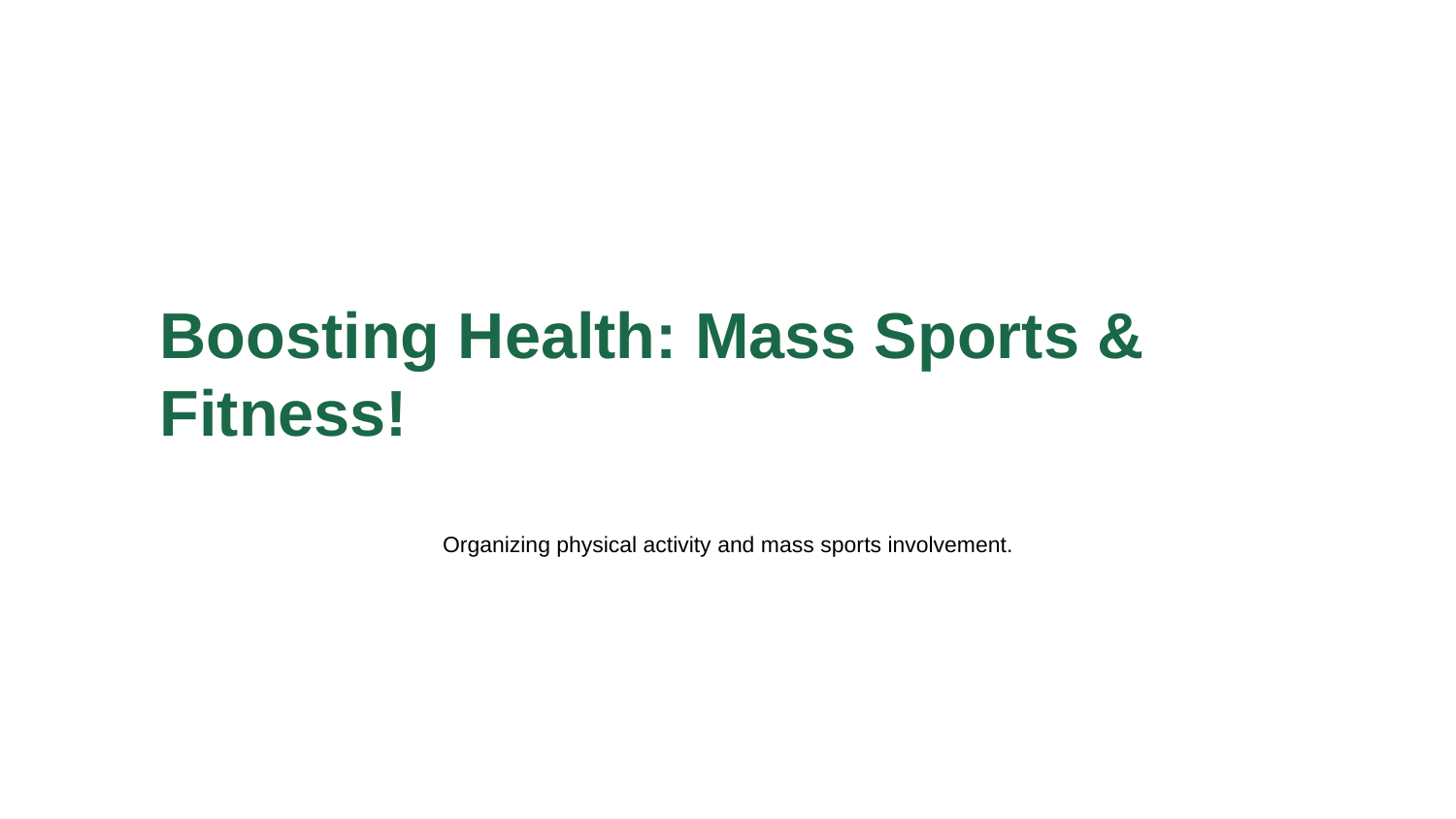

Boosting Health: Mass Sports & Fitness!

Organizing physical activity and mass sports involvement.